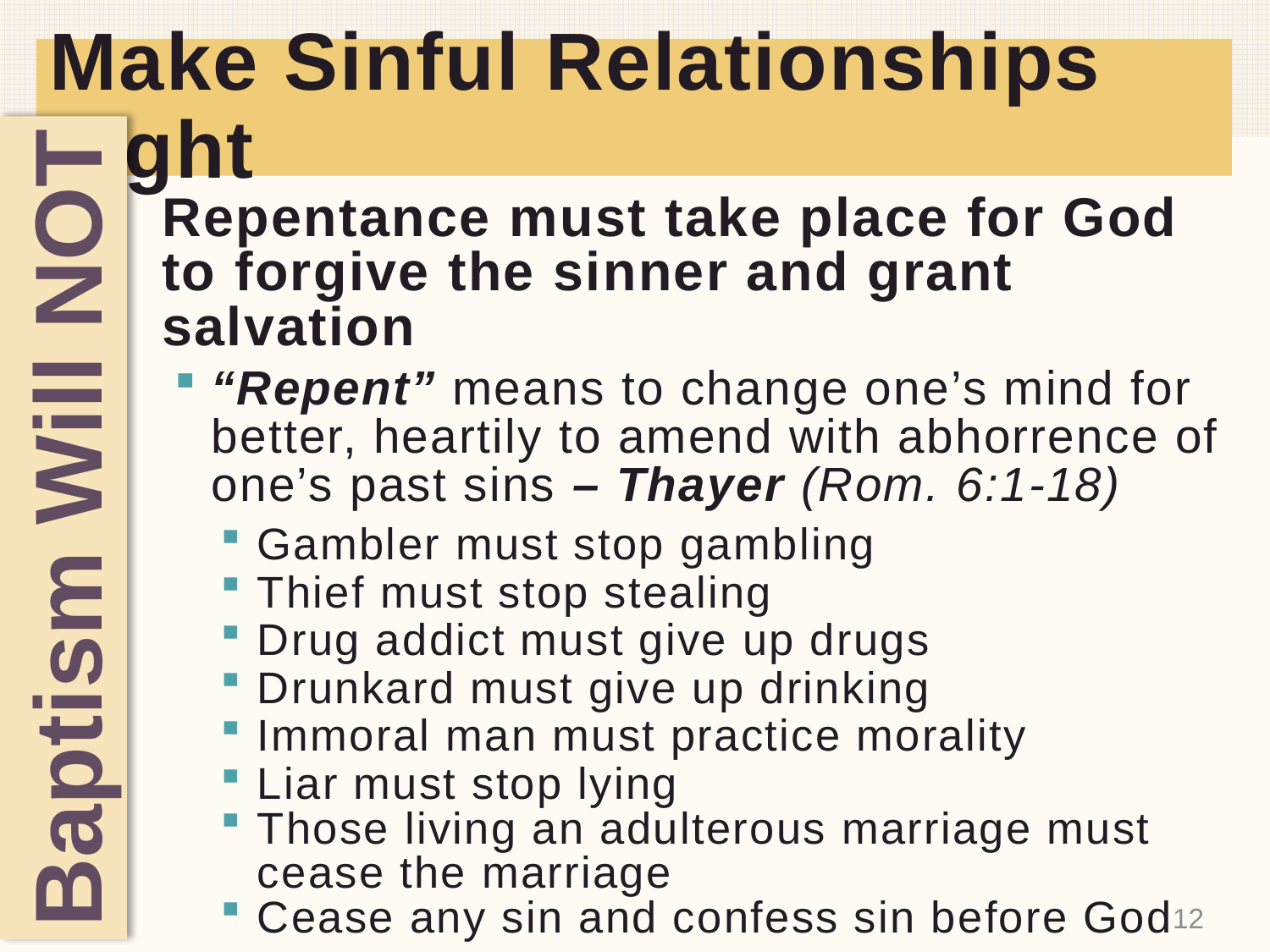

# Make Sinful Relationships Right
Repentance must take place for God to forgive the sinner and grant salvation
“Repent” means to change one’s mind for better, heartily to amend with abhorrence of one’s past sins – Thayer (Rom. 6:1-18)
Gambler must stop gambling
Thief must stop stealing
Drug addict must give up drugs
Drunkard must give up drinking
Immoral man must practice morality
Liar must stop lying
Those living an adulterous marriage must cease the marriage
Cease any sin and confess sin before God

Baptism Will NOT
12